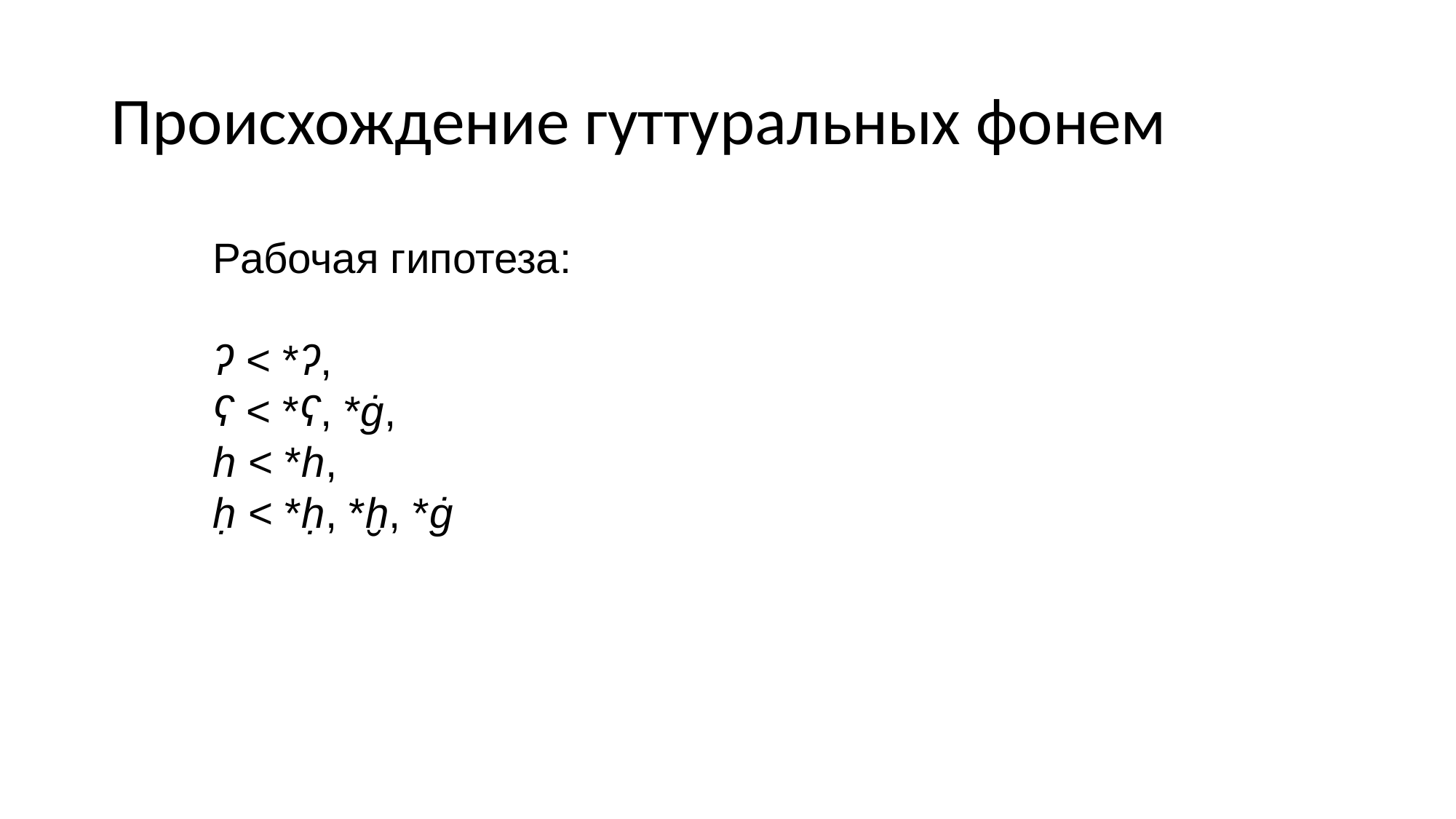

# Происхождение гуттуральных фонем
Рабочая гипотеза:

ʔ < *ʔ,
ʕ < *ʕ, *ġ,
h < *h,
ḥ < *ḥ, *ḫ, *ġ